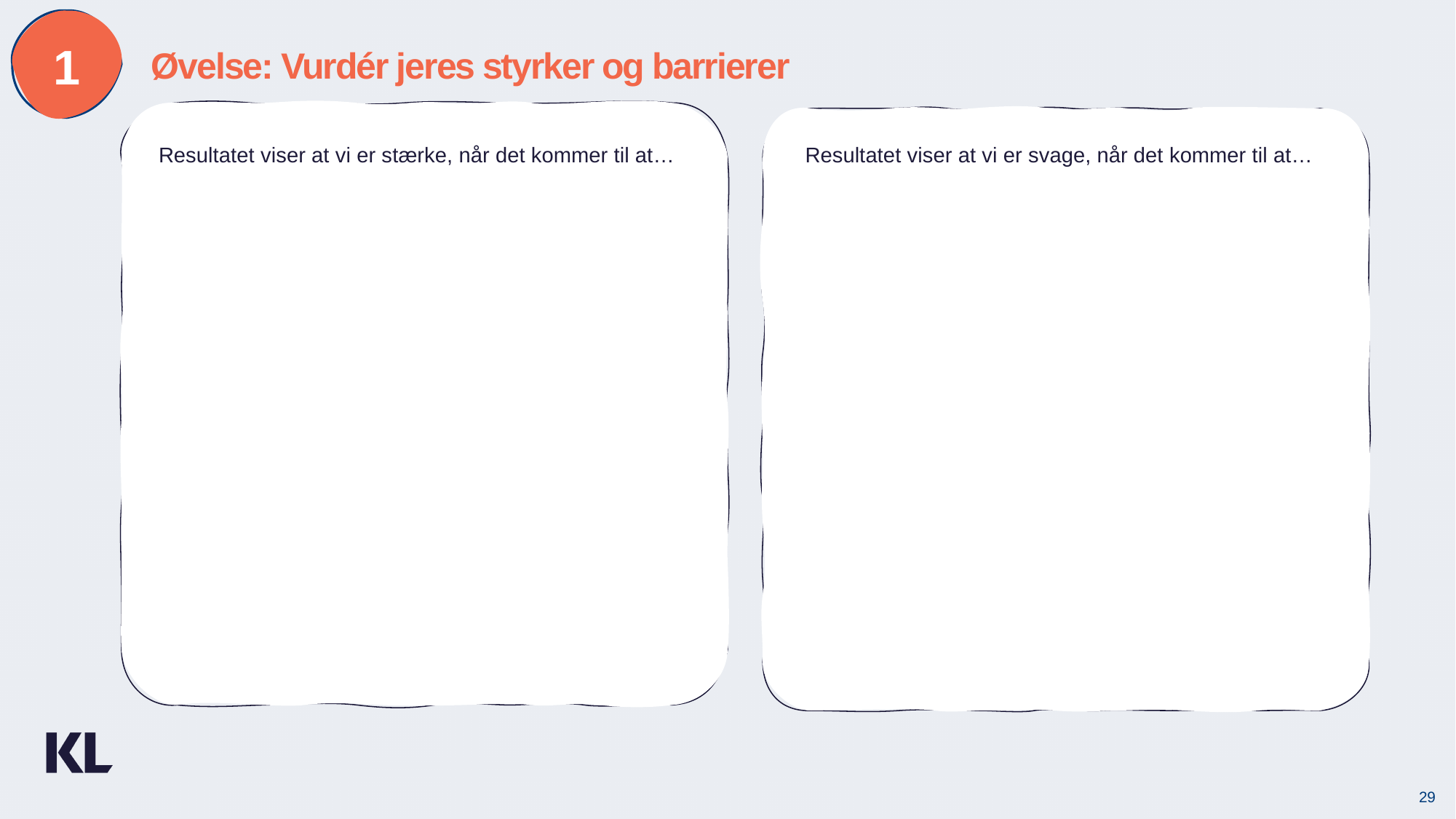

1
Øvelse: Vurdér jeres styrker og barrierer

Resultatet viser at vi er svage, når det kommer til at…
Resultatet viser at vi er stærke, når det kommer til at…
29